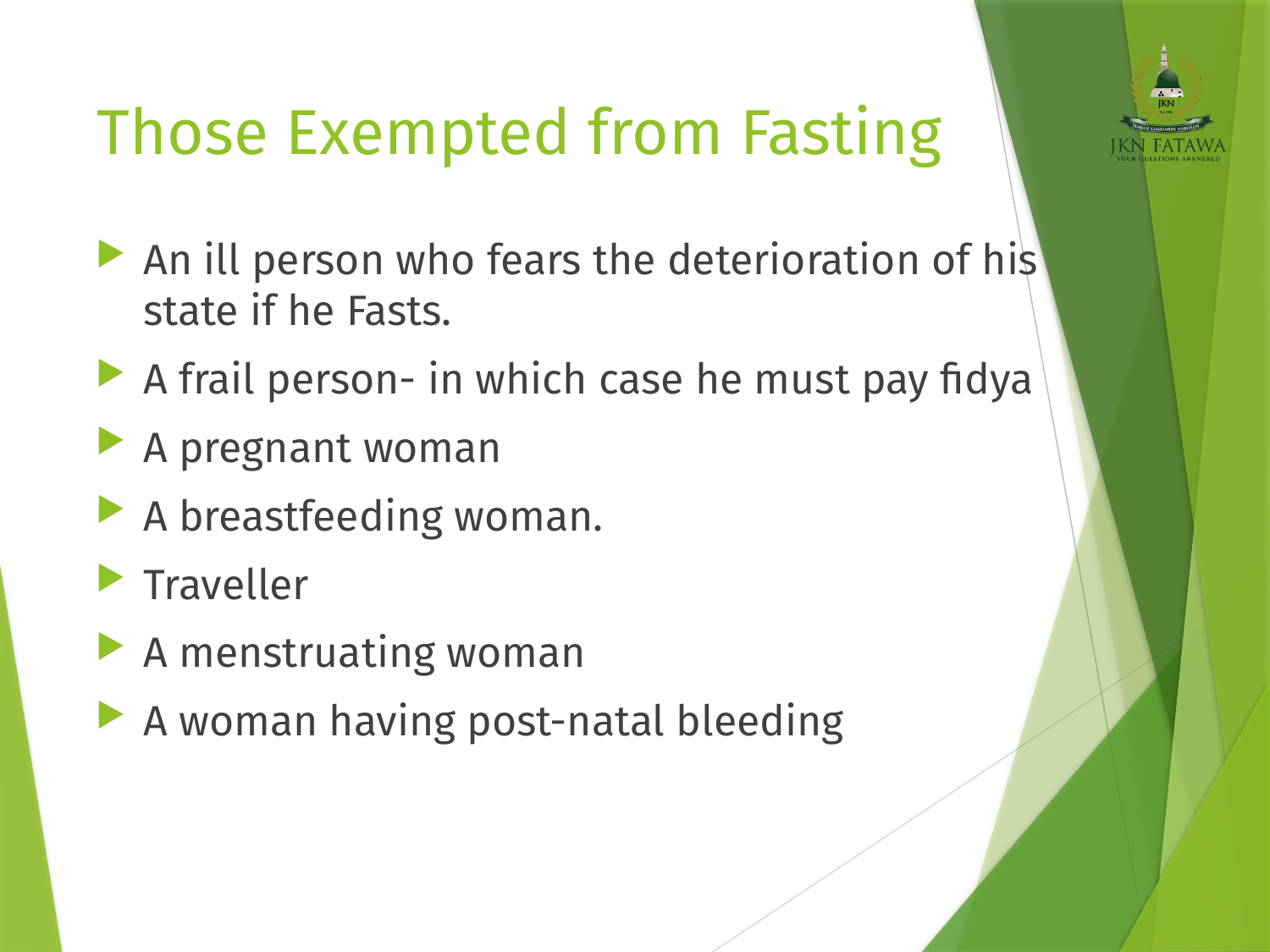

# Those Exempted from Fasting
An ill person who fears the deterioration of his state if he Fasts.
A frail person- in which case he must pay fidya
A pregnant woman
A breastfeeding woman.
Traveller
A menstruating woman
A woman having post-natal bleeding